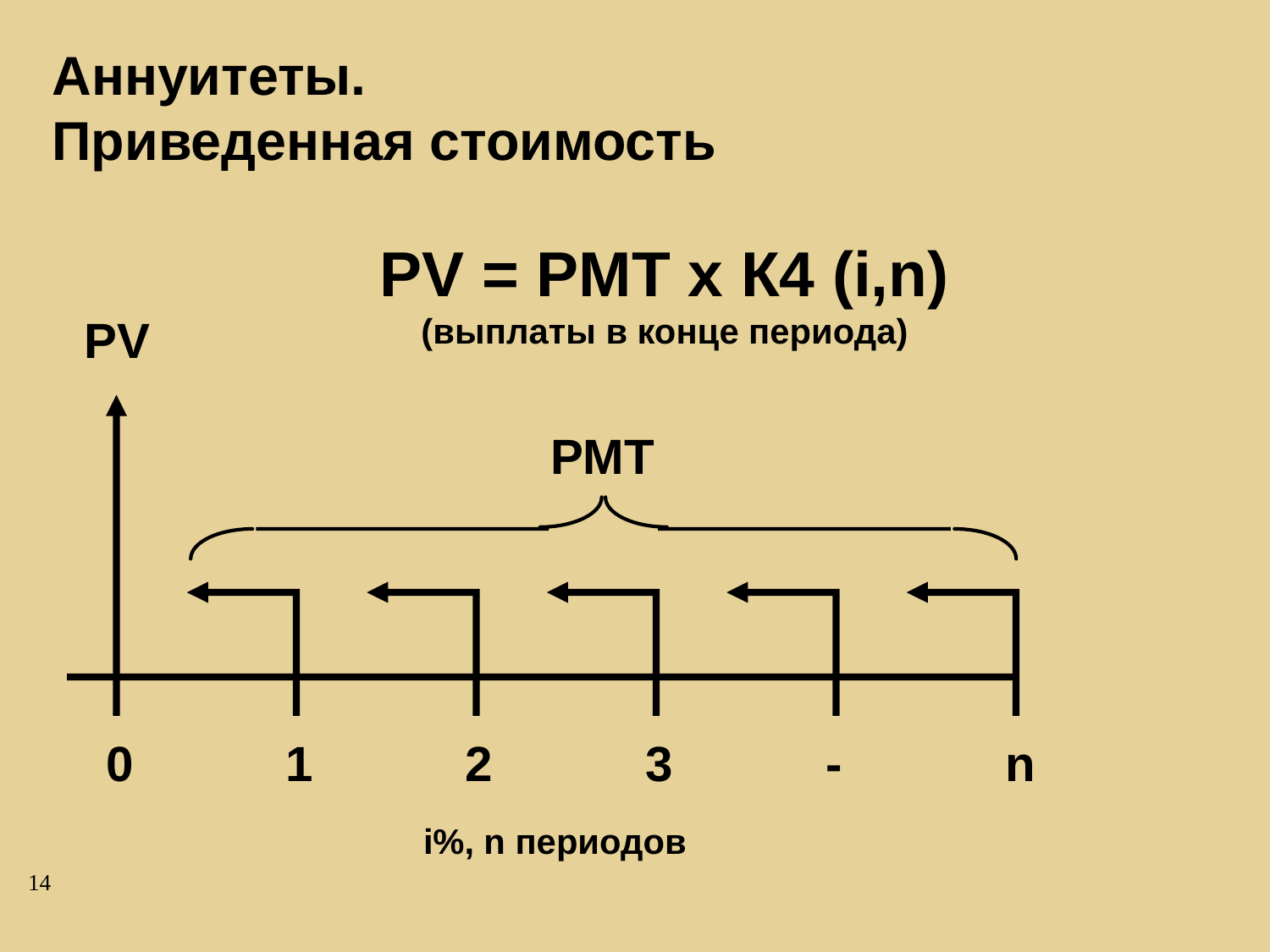

Аннуитеты.
Приведенная стоимость
PV = PMT x К4 (i,n)
(выплаты в конце периода)

PV

PMT

0
1
2
3
-
n
i%, n периодов